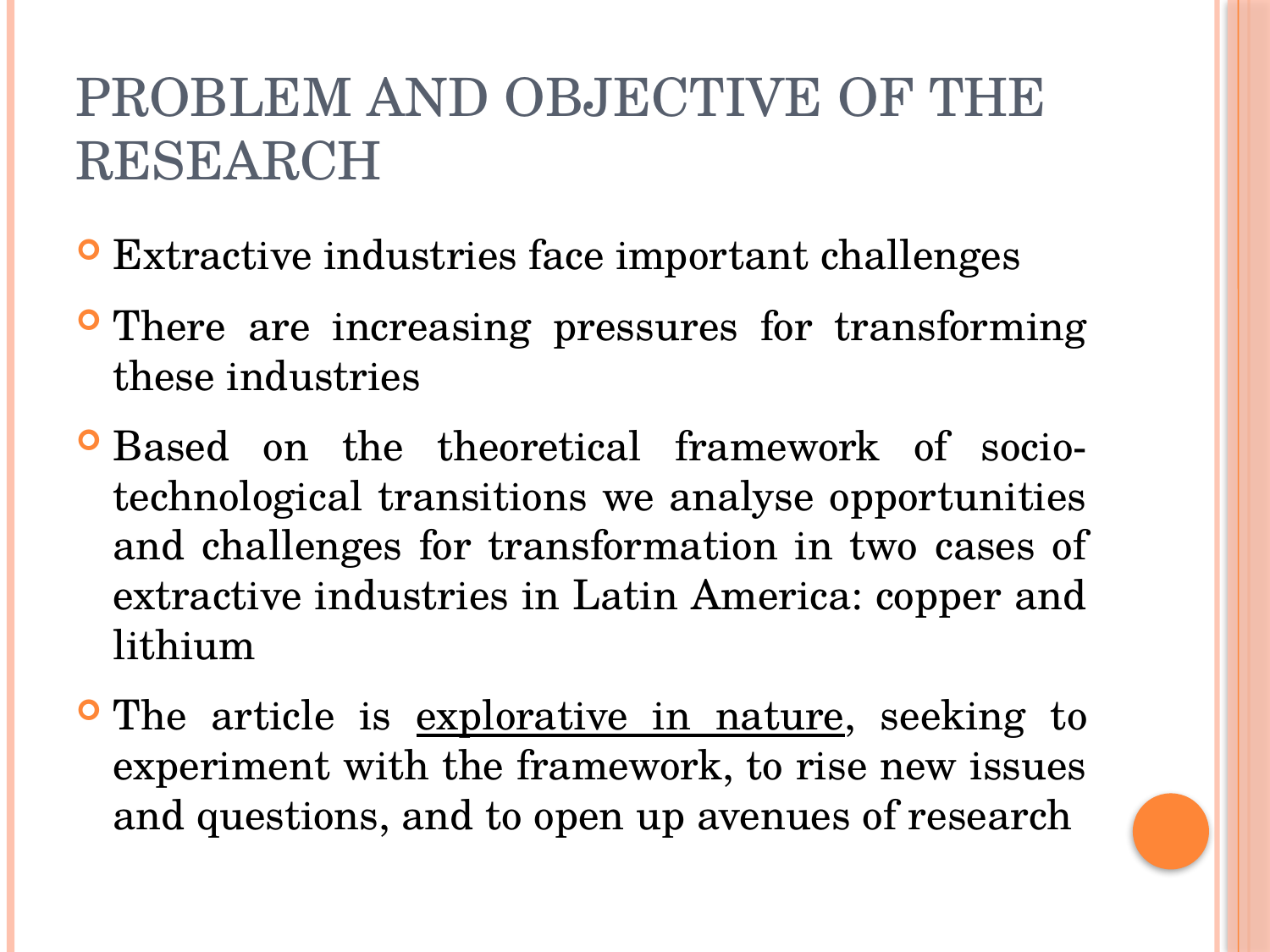

# Problem and objective of the research
Extractive industries face important challenges
There are increasing pressures for transforming these industries
Based on the theoretical framework of socio-technological transitions we analyse opportunities and challenges for transformation in two cases of extractive industries in Latin America: copper and lithium
The article is explorative in nature, seeking to experiment with the framework, to rise new issues and questions, and to open up avenues of research